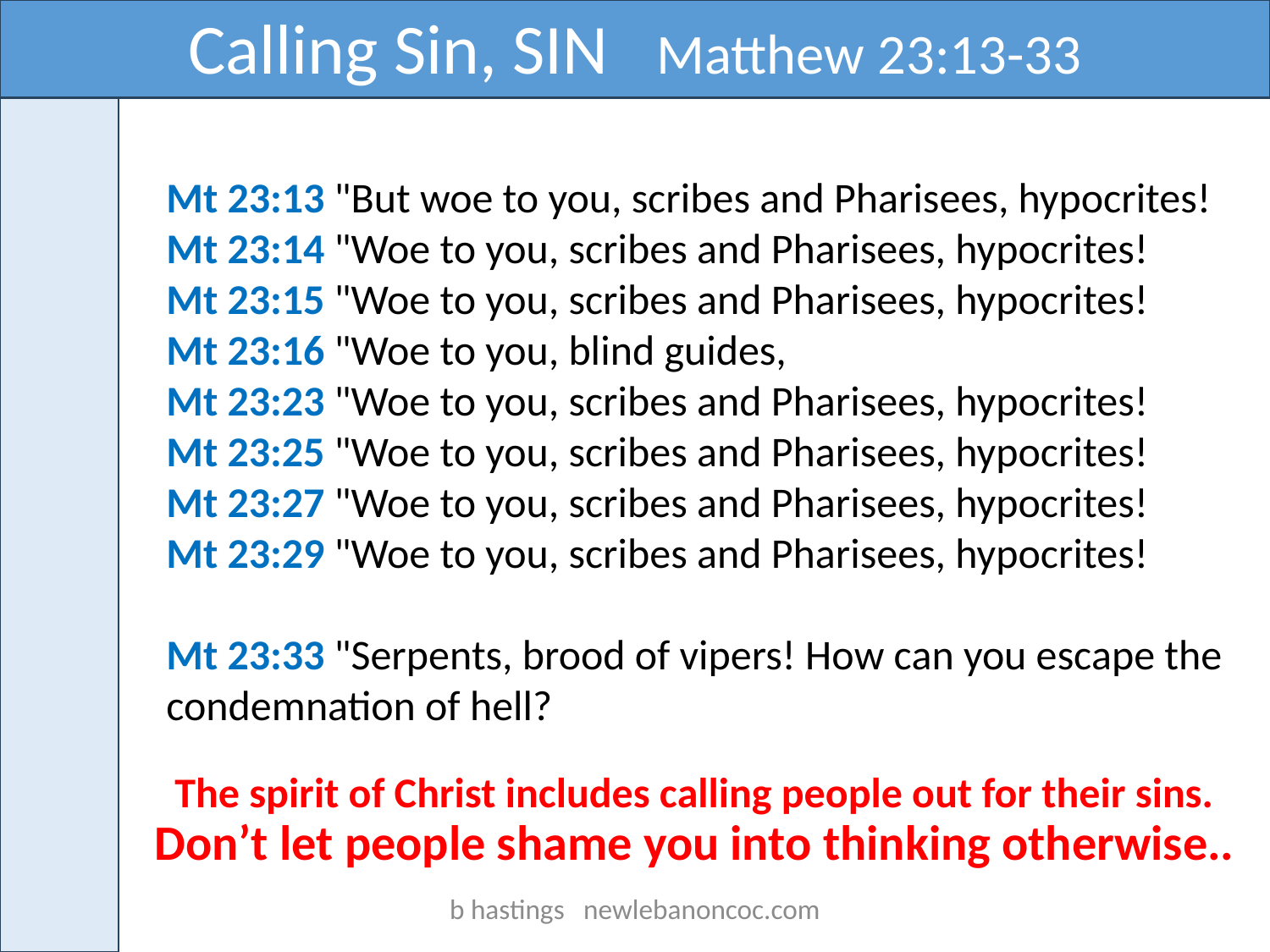

Calling Sin, SIN   Matthew 23:13-33
Mt 23:13 "But woe to you, scribes and Pharisees, hypocrites!
Mt 23:14 "Woe to you, scribes and Pharisees, hypocrites!
Mt 23:15 "Woe to you, scribes and Pharisees, hypocrites!
Mt 23:16 "Woe to you, blind guides,
Mt 23:23 "Woe to you, scribes and Pharisees, hypocrites!
Mt 23:25 "Woe to you, scribes and Pharisees, hypocrites!
Mt 23:27 "Woe to you, scribes and Pharisees, hypocrites!
Mt 23:29 "Woe to you, scribes and Pharisees, hypocrites!

Mt 23:33 "Serpents, brood of vipers! How can you escape the condemnation of hell?
The spirit of Christ includes calling people out for their sins.
Don’t let people shame you into thinking otherwise..
b hastings   newlebanoncoc.com